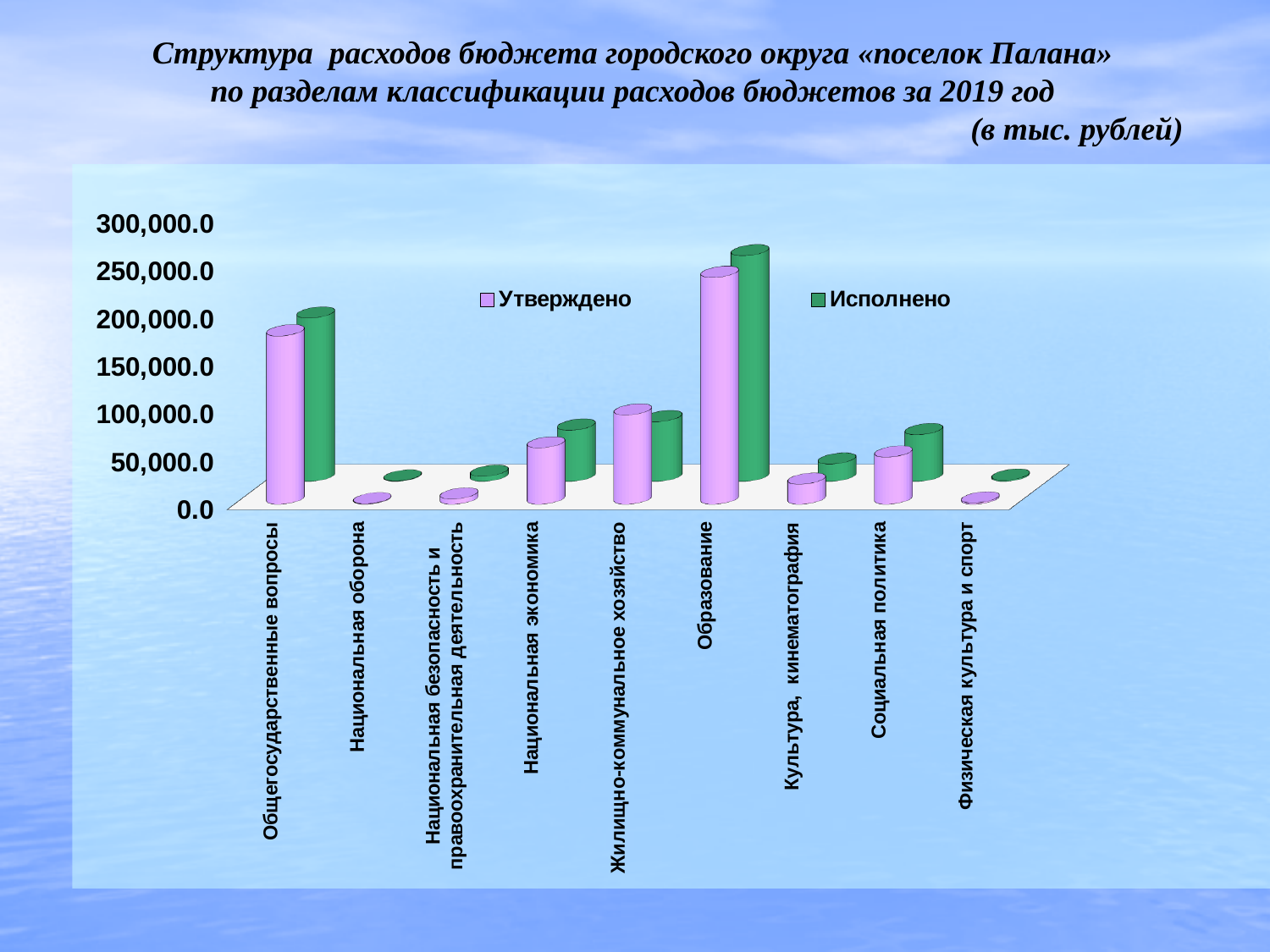

Структура  расходов бюджета городского округа «поселок Палана»
по разделам классификации расходов бюджетов за 2019 год
							(в тыс. рублей)

[unsupported chart]